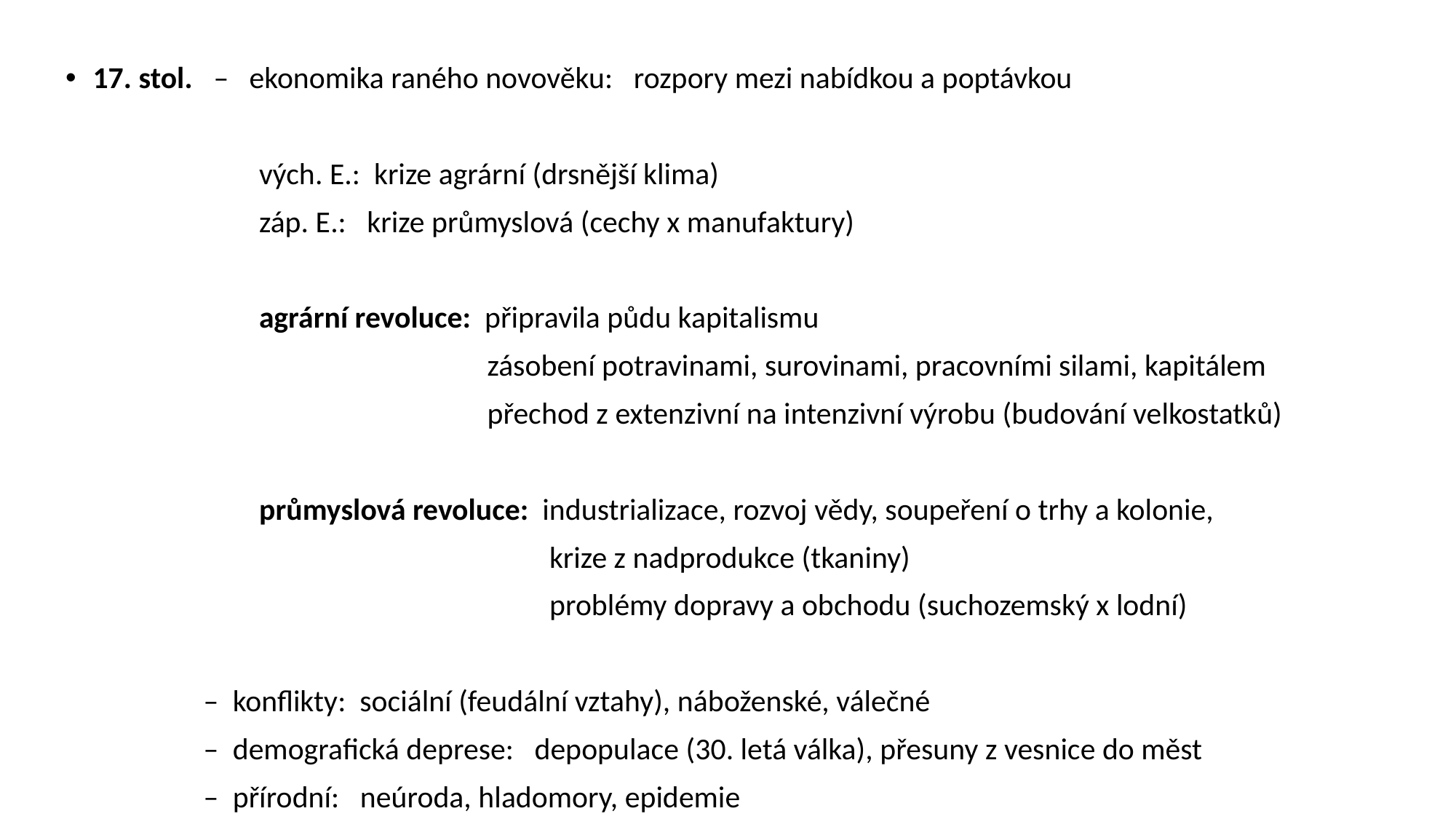

17. stol.   –   ekonomika raného novověku:   rozpory mezi nabídkou a poptávkou

                            vých. E.:  krize agrární (drsnější klima)
                            záp. E.:   krize průmyslová (cechy x manufaktury)

                            agrární revoluce:  připravila půdu kapitalismu
                                                             zásobení potravinami, surovinami, pracovními silami, kapitálem
                                                             přechod z extenzivní na intenzivní výrobu (budování velkostatků)

                            průmyslová revoluce:  industrializace, rozvoj vědy, soupeření o trhy a kolonie,
                                                                      krize z nadprodukce (tkaniny)
                                                                      problémy dopravy a obchodu (suchozemský x lodní)

                    –  konflikty:  sociální (feudální vztahy), náboženské, válečné
                    –  demografická deprese:   depopulace (30. letá válka), přesuny z vesnice do měst
                    –  přírodní:   neúroda, hladomory, epidemie